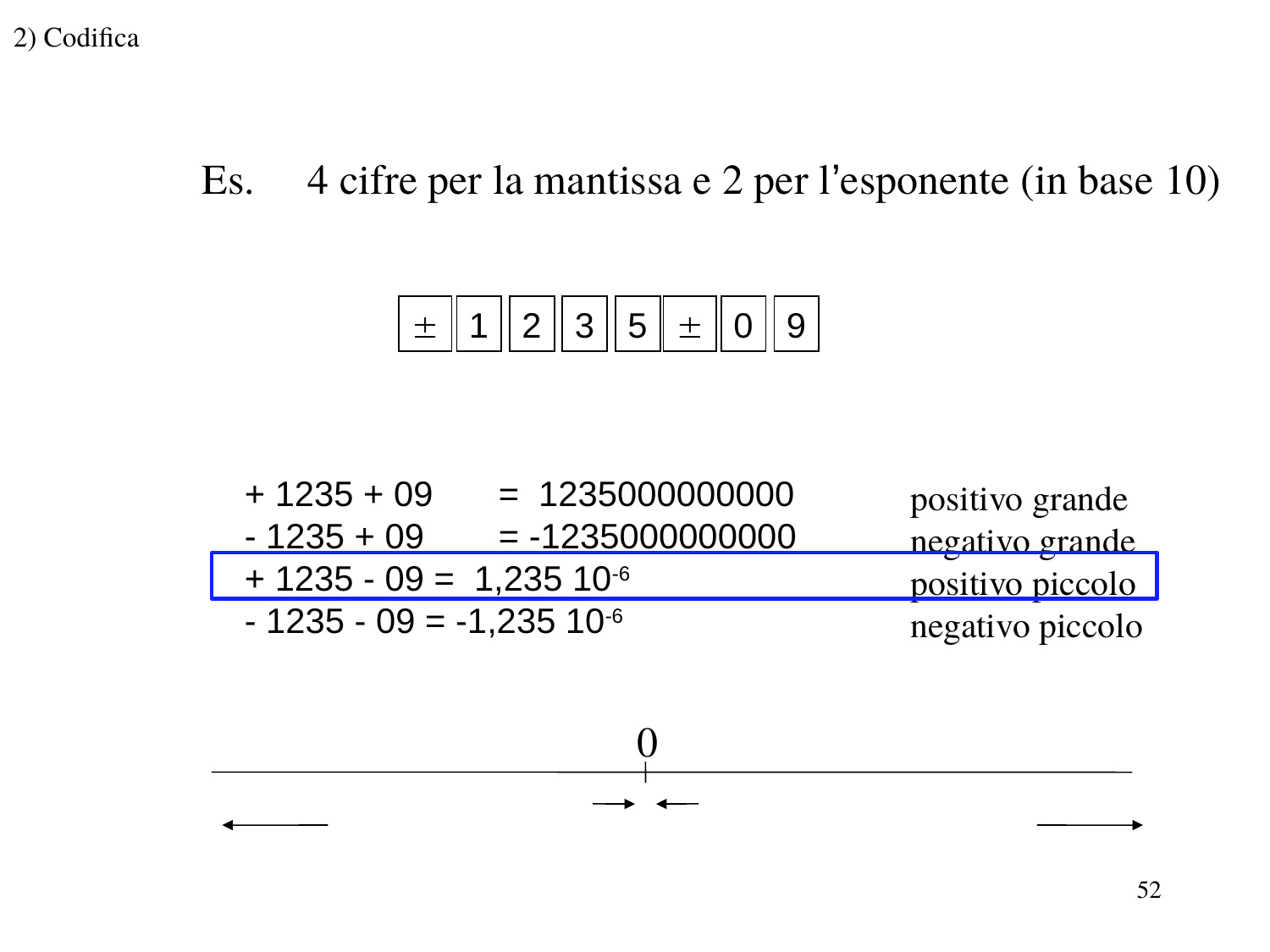

2) Codifica
Es.     4 cifre per la mantissa e 2 per l’esponente (in base 10)
±
2
3
5
±
0
9
1
+ 1235 + 09	=  1235000000000
- 1235 + 09	= -1235000000000
+ 1235 - 09 =  1,235 10-6
- 1235 - 09 = -1,235 10-6
positivo grande
negativo grande
positivo piccolo
negativo piccolo

0

52